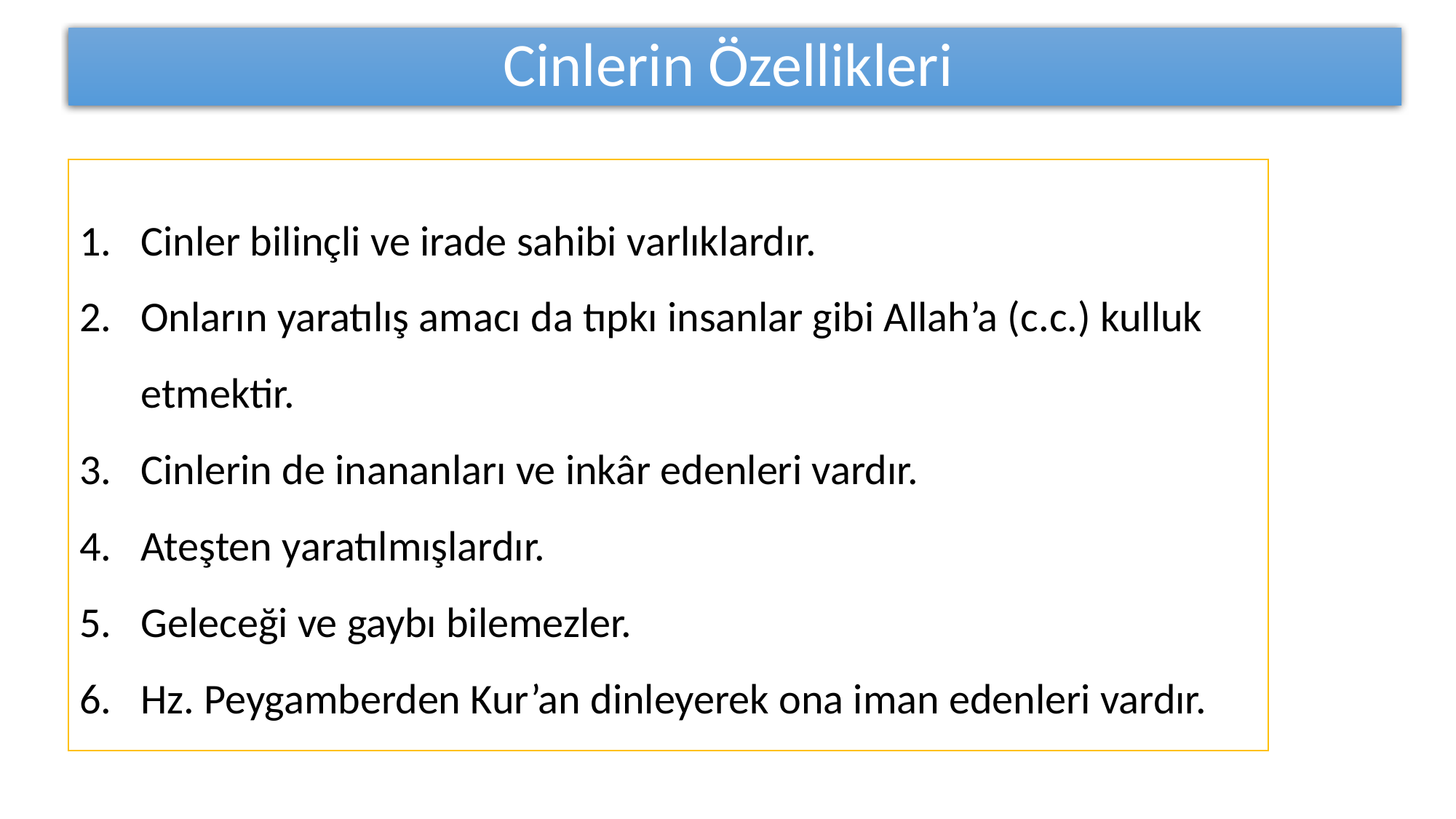

# Cinlerin Özellikleri
Cinler bilinçli ve irade sahibi varlıklardır.
Onların yaratılış amacı da tıpkı insanlar gibi Allah’a (c.c.) kulluk etmektir.
Cinlerin de inananları ve inkâr edenleri vardır.
Ateşten yaratılmışlardır.
Geleceği ve gaybı bilemezler.
Hz. Peygamberden Kur’an dinleyerek ona iman edenleri vardır.